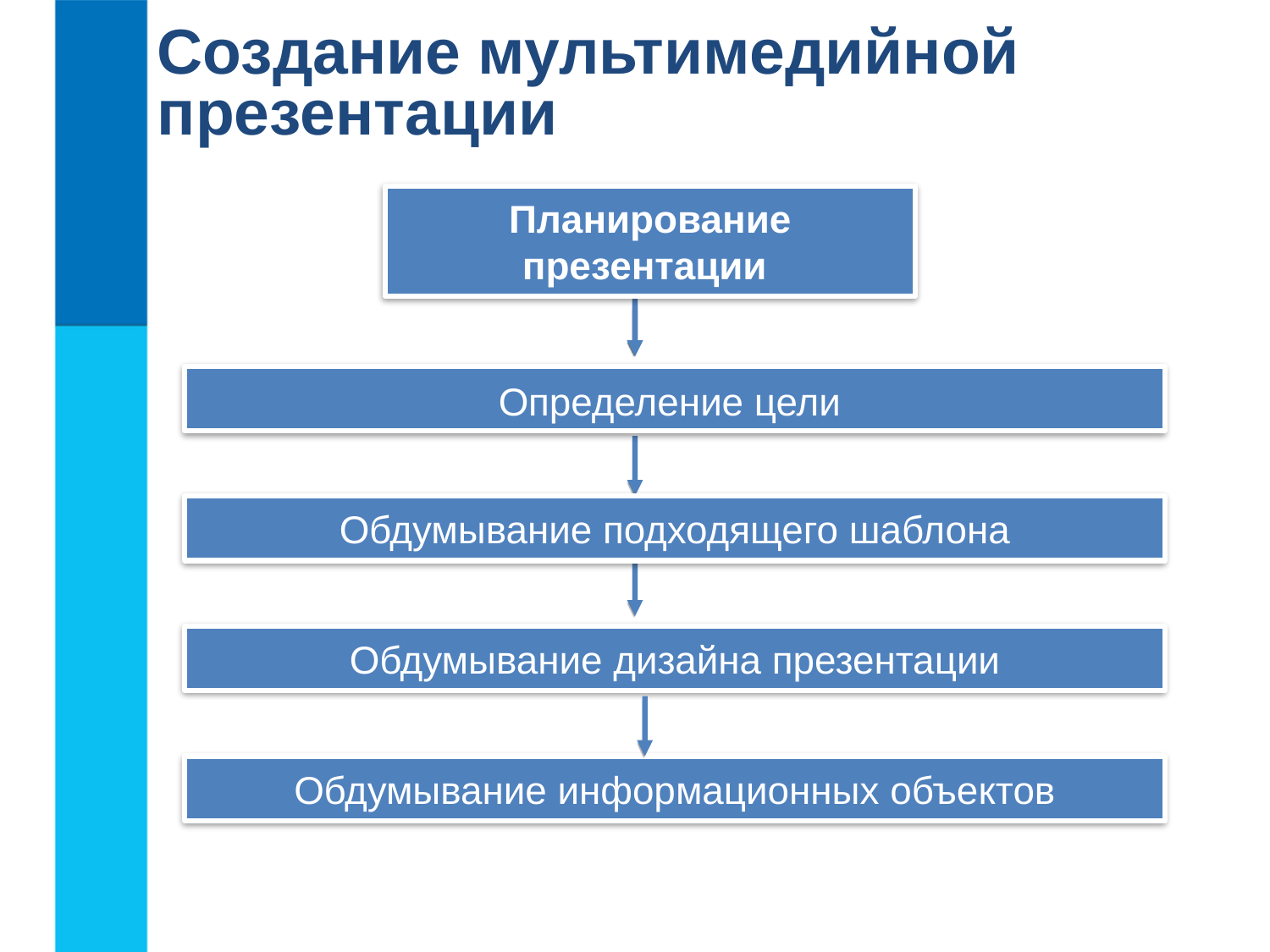

Создание мультимедийной презентации
Планирование
презентации

Определение цели

Обдумывание подходящего шаблона

Обдумывание дизайна презентации

Обдумывание информационных объектов